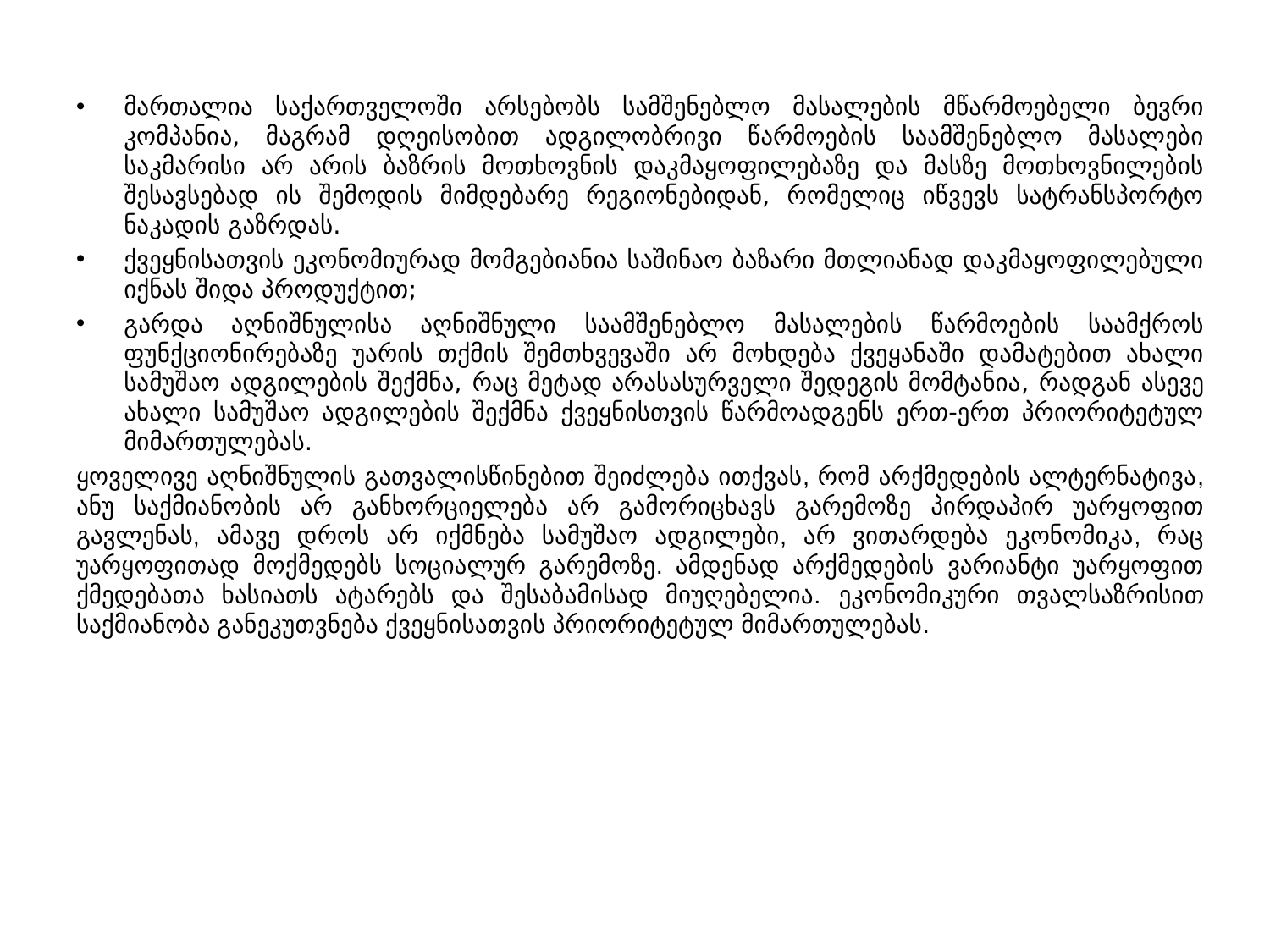

მართალია საქართველოში არსებობს სამშენებლო მასალების მწარმოებელი ბევრი კომპანია, მაგრამ დღეისობით ადგილობრივი წარმოების საამშენებლო მასალები საკმარისი არ არის ბაზრის მოთხოვნის დაკმაყოფილებაზე და მასზე მოთხოვნილების შესავსებად ის შემოდის მიმდებარე რეგიონებიდან, რომელიც იწვევს სატრანსპორტო ნაკადის გაზრდას.
ქვეყნისათვის ეკონომიურად მომგებიანია საშინაო ბაზარი მთლიანად დაკმაყოფილებული იქნას შიდა პროდუქტით;
გარდა აღნიშნულისა აღნიშნული საამშენებლო მასალების წარმოების საამქროს ფუნქციონირებაზე უარის თქმის შემთხვევაში არ მოხდება ქვეყანაში დამატებით ახალი სამუშაო ადგილების შექმნა, რაც მეტად არასასურველი შედეგის მომტანია, რადგან ასევე ახალი სამუშაო ადგილების შექმნა ქვეყნისთვის წარმოადგენს ერთ-ერთ პრიორიტეტულ მიმართულებას.
ყოველივე აღნიშნულის გათვალისწინებით შეიძლება ითქვას, რომ არქმედების ალტერნატივა, ანუ საქმიანობის არ განხორციელება არ გამორიცხავს გარემოზე პირდაპირ უარყოფით გავლენას, ამავე დროს არ იქმნება სამუშაო ადგილები, არ ვითარდება ეკონომიკა, რაც უარყოფითად მოქმედებს სოციალურ გარემოზე. ამდენად არქმედების ვარიანტი უარყოფით ქმედებათა ხასიათს ატარებს და შესაბამისად მიუღებელია. ეკონომიკური თვალსაზრისით საქმიანობა განეკუთვნება ქვეყნისათვის პრიორიტეტულ მიმართულებას.